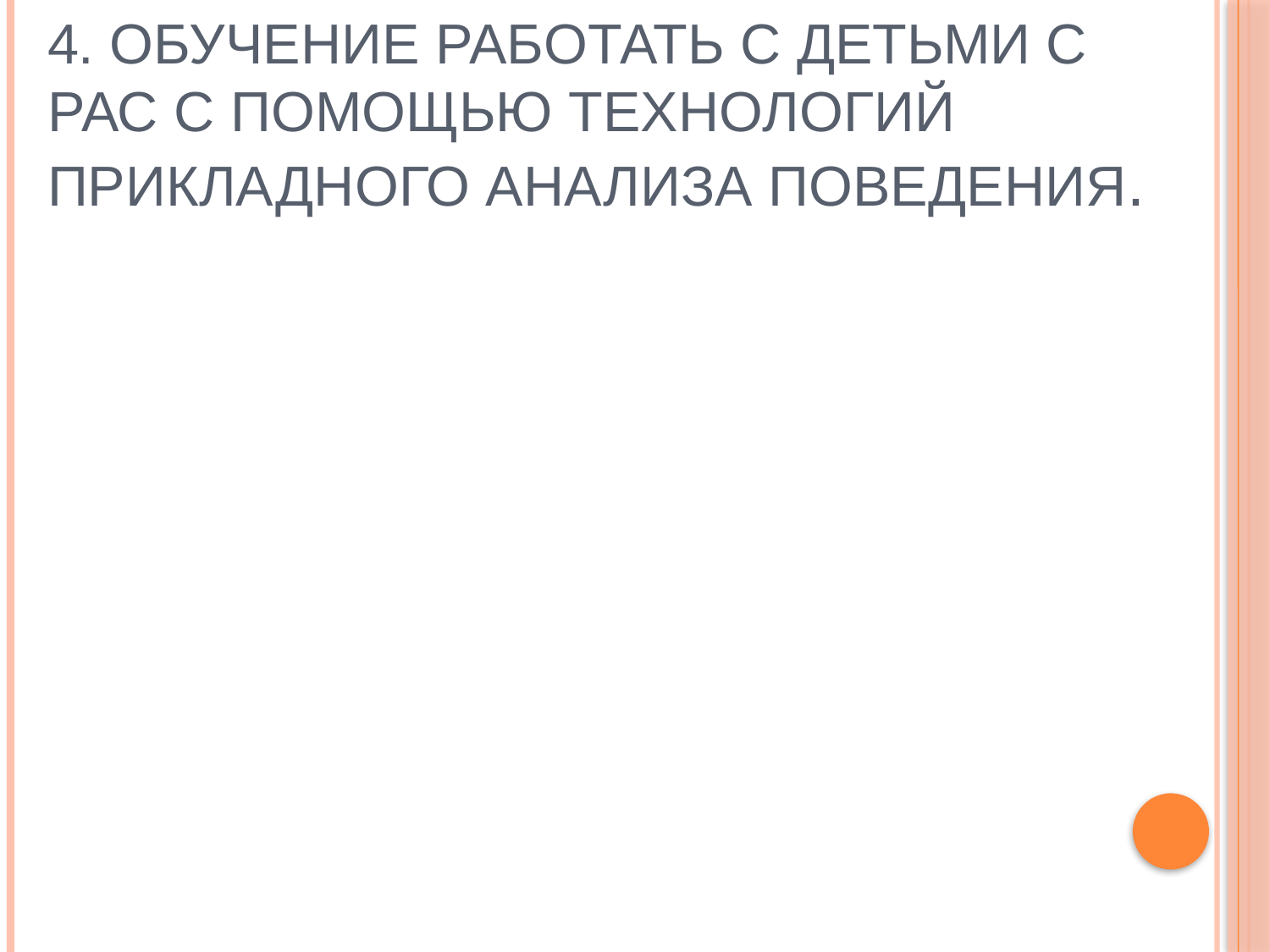

# 4. Обучение работать с детьми с РАС с помощью технологий прикладного анализа поведения.